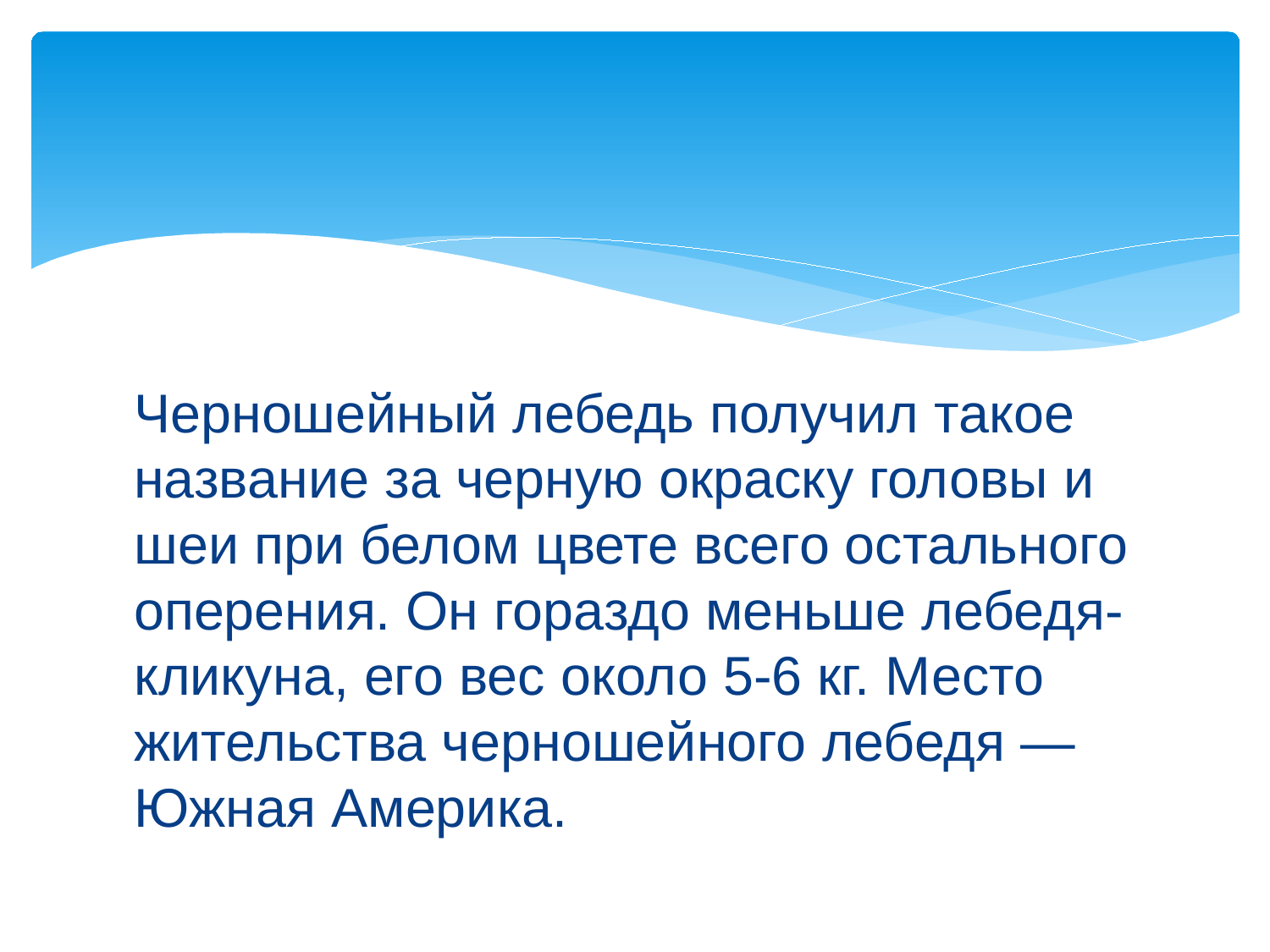

#
Черношейный лебедь получил такое название за черную окраску головы и шеи при белом цвете всего остального оперения. Он гораздо меньше лебедя-кликуна, его вес около 5-6 кг. Место жительства черношейного лебедя — Южная Америка.